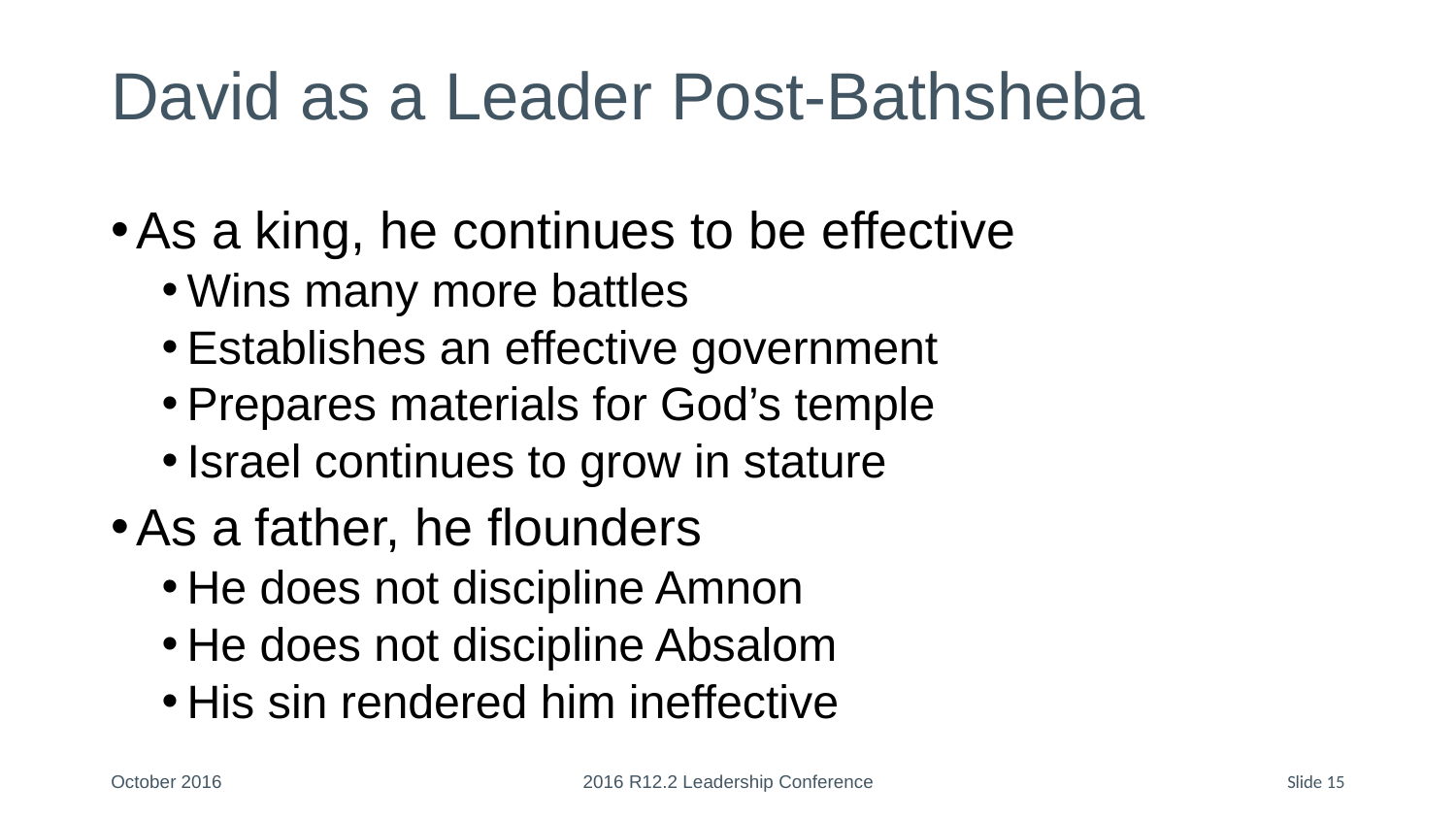

# David as a Leader Post-Bathsheba
As a king, he continues to be effective
Wins many more battles
Establishes an effective government
Prepares materials for God’s temple
Israel continues to grow in stature
As a father, he flounders
He does not discipline Amnon
He does not discipline Absalom
His sin rendered him ineffective

October 2016
2016 R12.2 Leadership Conference
Slide 15